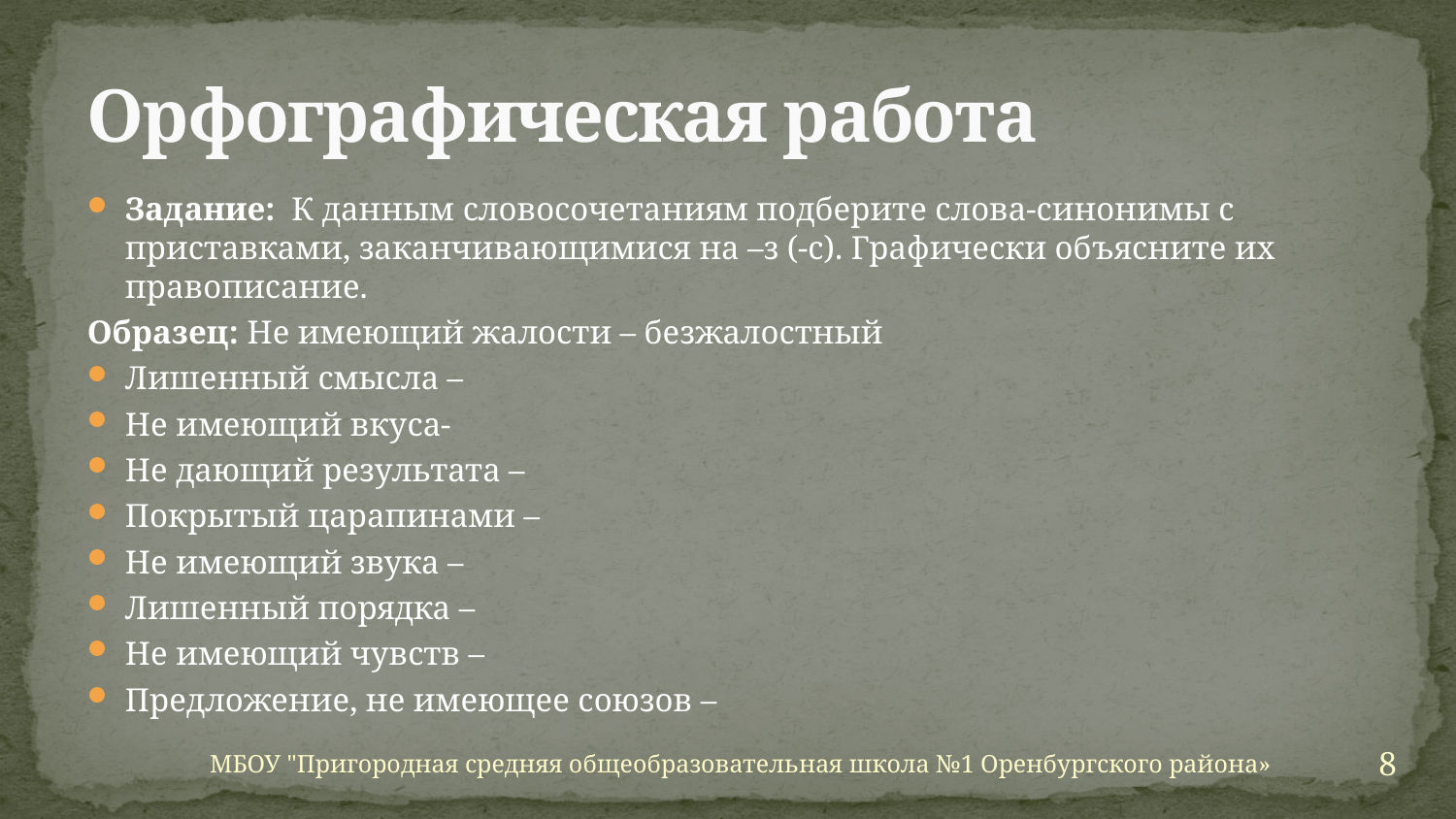

# Орфографическая работа
Задание:  К данным словосочетаниям подберите слова-синонимы с приставками, заканчивающимися на –з (-с). Графически объясните их правописание.
Образец: Не имеющий жалости – безжалостный
Лишенный смысла –
Не имеющий вкуса-
Не дающий результата –
Покрытый царапинами –
Не имеющий звука –
Лишенный порядка –
Не имеющий чувств –
Предложение, не имеющее союзов –
8
МБОУ "Пригородная средняя общеобразовательная школа №1 Оренбургского района»